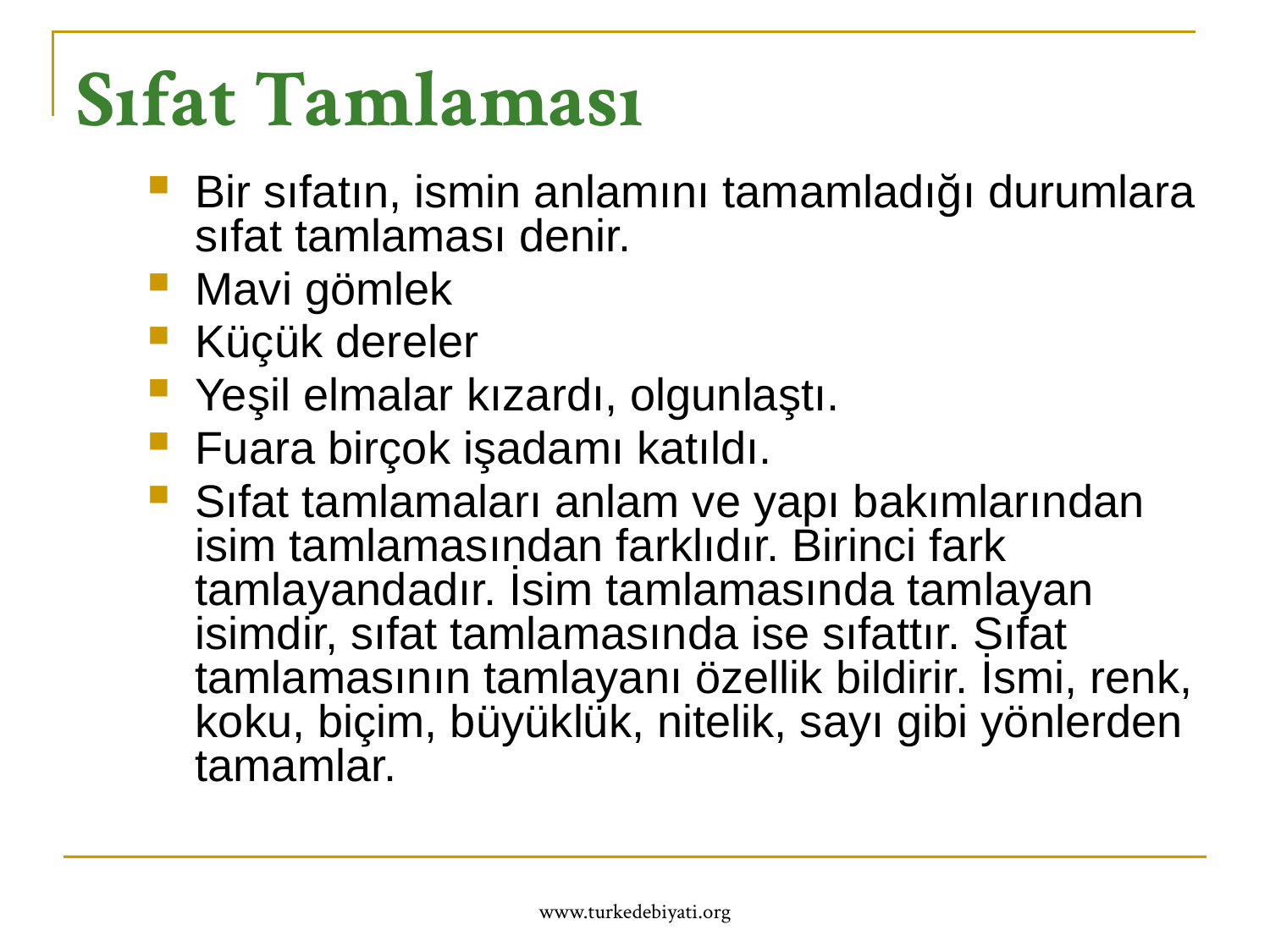

# Sıfat Tamlaması
Bir sıfatın, ismin anlamını tamamladığı durumlara sıfat tamlaması denir.
Mavi gömlek
Küçük dereler
Yeşil elmalar kızardı, olgunlaştı.
Fuara birçok işadamı katıldı.
Sıfat tamlamaları anlam ve yapı bakımlarından isim tamlamasından farklıdır. Birinci fark tamlayandadır. İsim tamlamasında tamlayan isimdir, sıfat tamlamasında ise sıfattır. Sıfat tamlamasının tamlayanı özellik bildirir. İsmi, renk, koku, biçim, büyüklük, nitelik, sayı gibi yönlerden tamamlar.
www.turkedebiyati.org